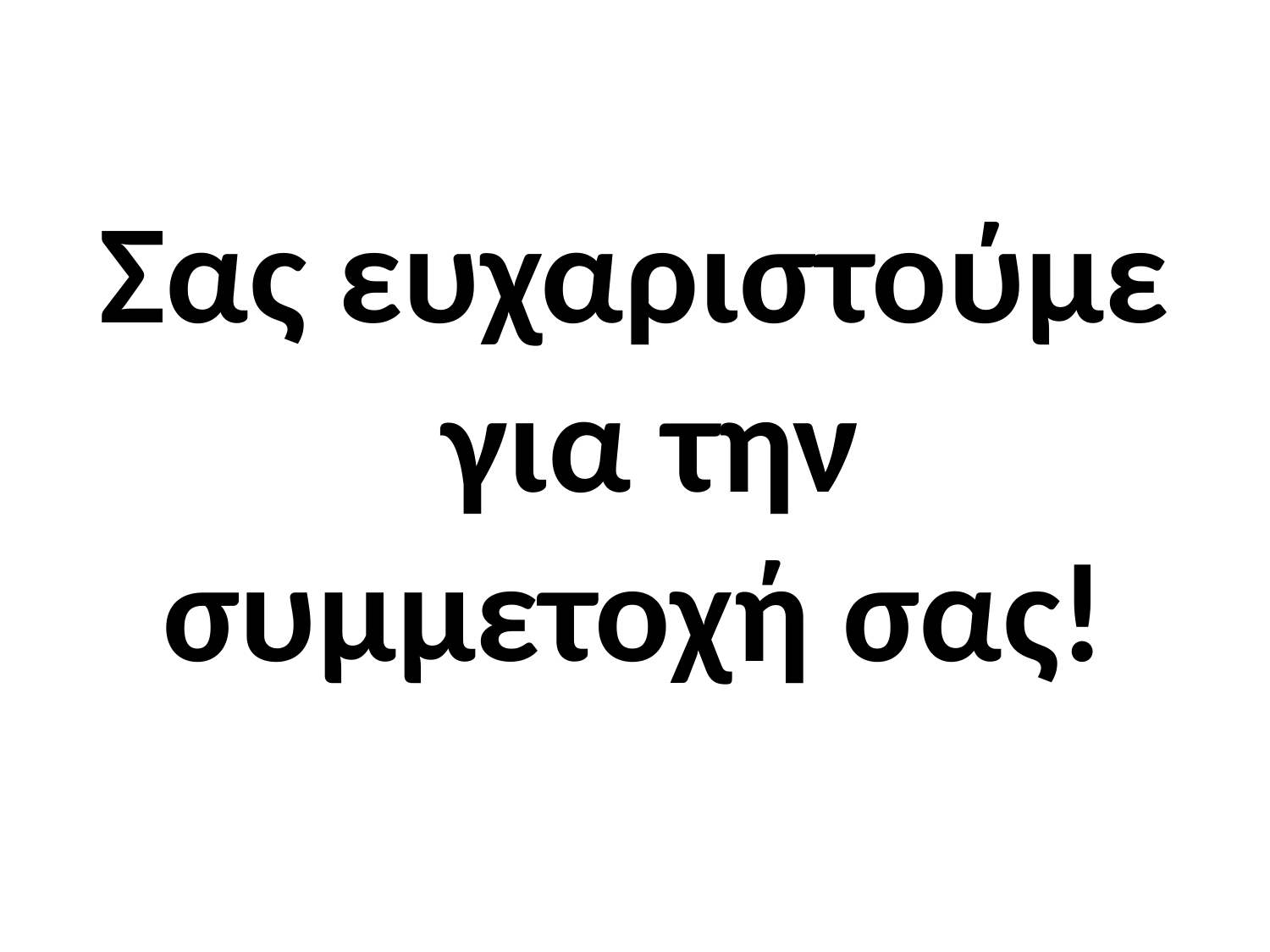

# Σας ευχαριστούμε για την συμμετοχή σας!